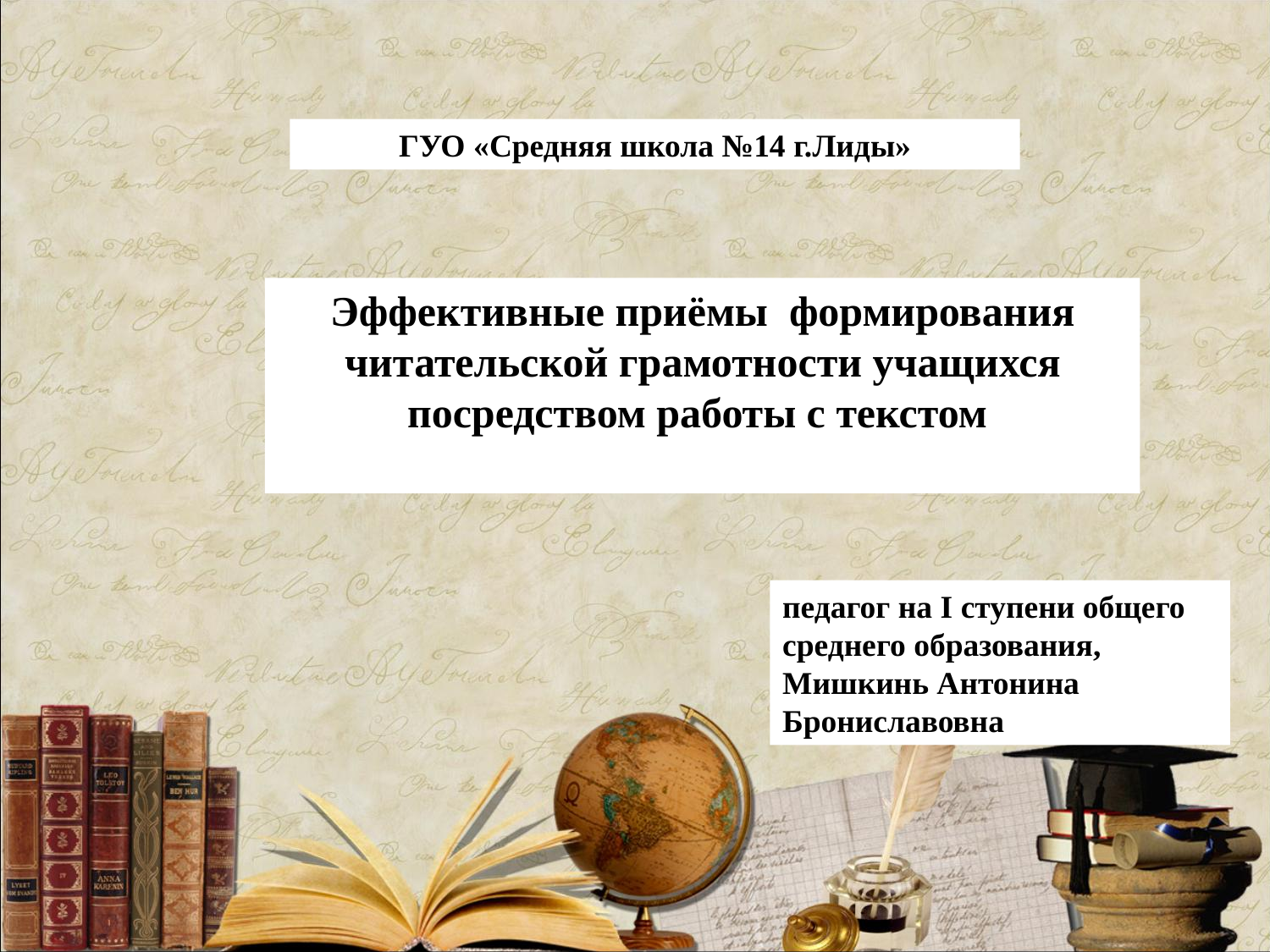

ГУО «Средняя школа №14 г.Лиды»
Эффективные приёмы  формирования читательской грамотности учащихся посредством работы с текстом

педагог на I ступени общего среднего образования,
Мишкинь Антонина Брониславовна